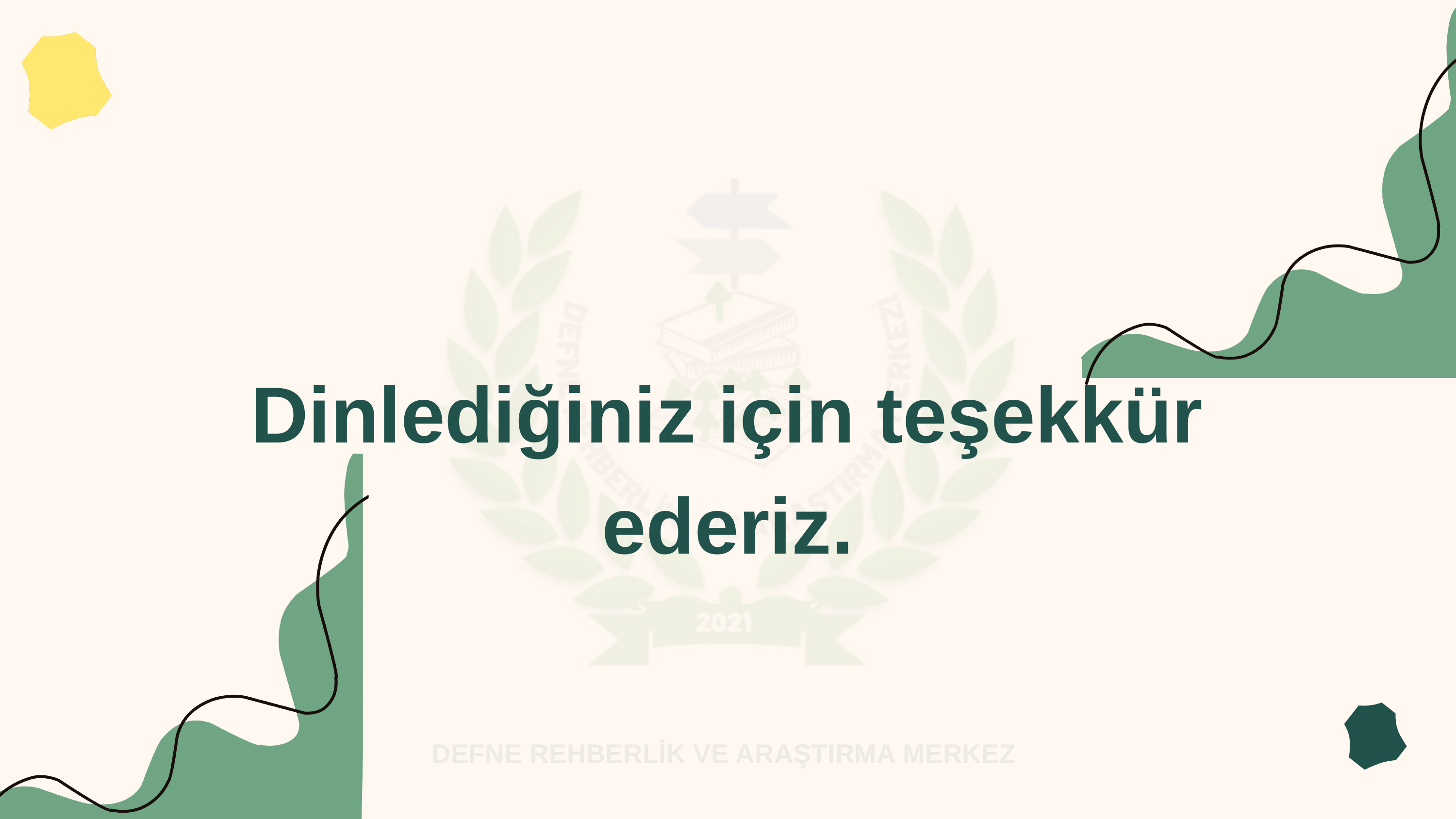

Dinlediğiniz için teşekkür ederiz.

DEFNE REHBERLİK VE ARAŞTIRMA MERKEZİ